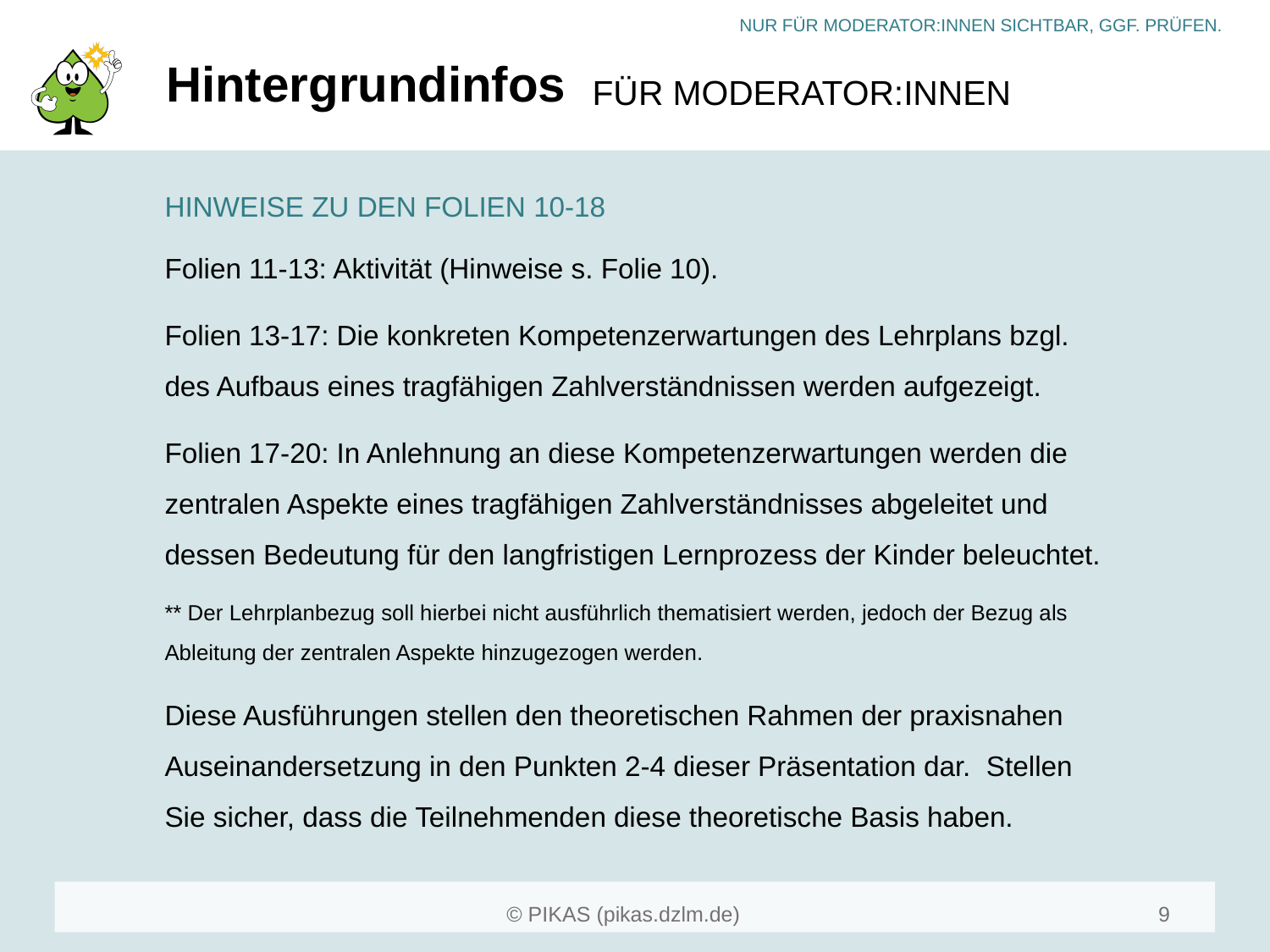

# Hintergrundinfos
HINWEISE ZU DEN FOLIEN 10-18
Folien 11-13: Aktivität (Hinweise s. Folie 10).
Folien 13-17: Die konkreten Kompetenzerwartungen des Lehrplans bzgl. des Aufbaus eines tragfähigen Zahlverständnissen werden aufgezeigt.
Folien 17-20: In Anlehnung an diese Kompetenzerwartungen werden die zentralen Aspekte eines tragfähigen Zahlverständnisses abgeleitet und dessen Bedeutung für den langfristigen Lernprozess der Kinder beleuchtet.
** Der Lehrplanbezug soll hierbei nicht ausführlich thematisiert werden, jedoch der Bezug als Ableitung der zentralen Aspekte hinzugezogen werden.
Diese Ausführungen stellen den theoretischen Rahmen der praxisnahen Auseinandersetzung in den Punkten 2-4 dieser Präsentation dar.  Stellen Sie sicher, dass die Teilnehmenden diese theoretische Basis haben.

9